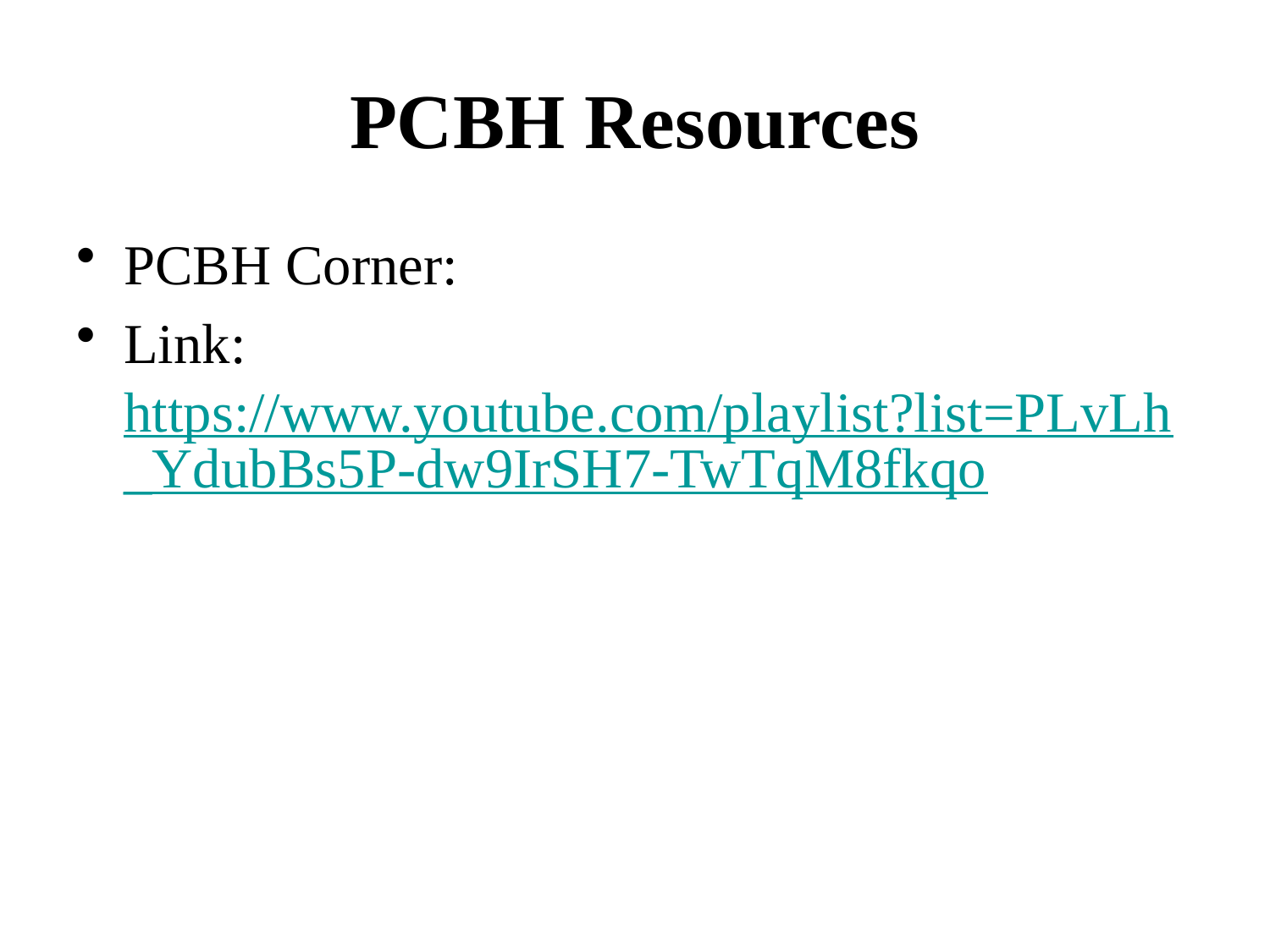

# PCBH Resources
PCBH Corner:
Link: https://www.youtube.com/playlist?list=PLvLh_YdubBs5P-dw9IrSH7-TwTqM8fkqo